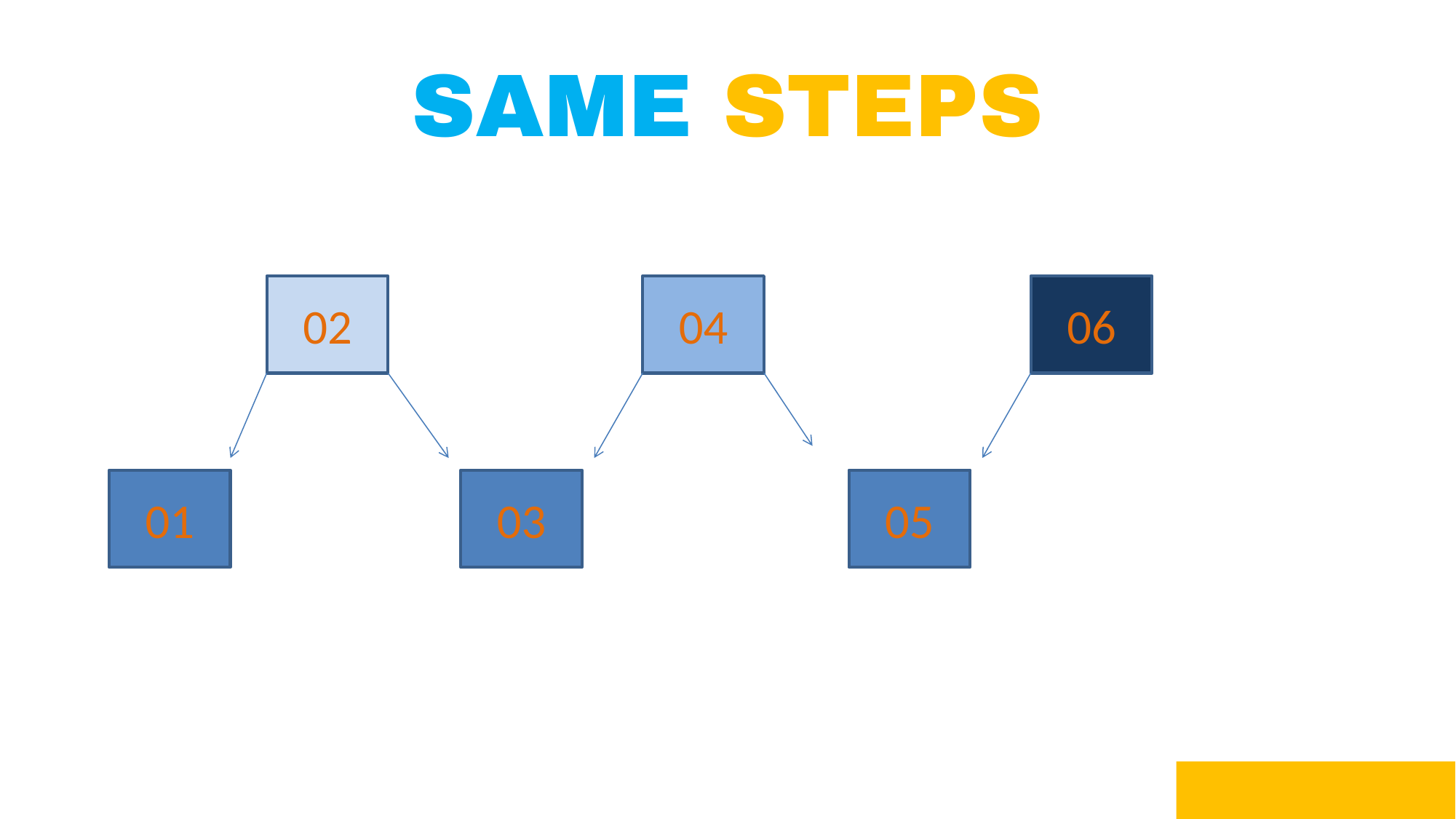

# SAME STEPS
02
04
06
01
03
05